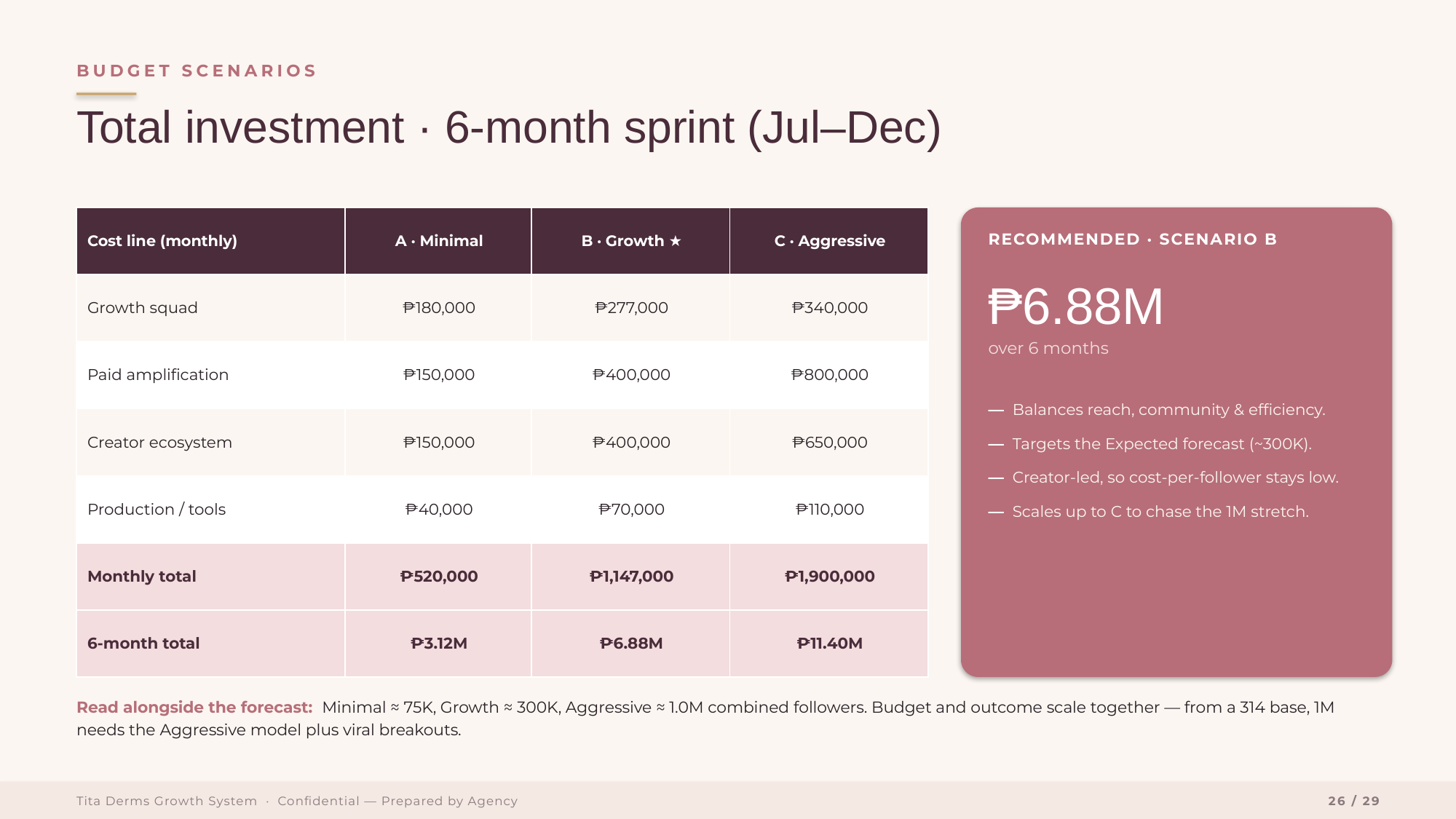

BUDGET SCENARIOS

Total investment · 6-month sprint (Jul–Dec)
| Cost line (monthly) | A · Minimal | B · Growth ★ | C · Aggressive |
| --- | --- | --- | --- |
| Growth squad | ₱180,000 | ₱277,000 | ₱340,000 |
| Paid amplification | ₱150,000 | ₱400,000 | ₱800,000 |
| Creator ecosystem | ₱150,000 | ₱400,000 | ₱650,000 |
| Production / tools | ₱40,000 | ₱70,000 | ₱110,000 |
| Monthly total | ₱520,000 | ₱1,147,000 | ₱1,900,000 |
| 6-month total | ₱3.12M | ₱6.88M | ₱11.40M |

RECOMMENDED · SCENARIO B
₱6.88M
over 6 months
—  Balances reach, community & efficiency.
—  Targets the Expected forecast (~300K).
—  Creator-led, so cost-per-follower stays low.
—  Scales up to C to chase the 1M stretch.
Read alongside the forecast:  Minimal ≈ 75K, Growth ≈ 300K, Aggressive ≈ 1.0M combined followers. Budget and outcome scale together — from a 314 base, 1M needs the Aggressive model plus viral breakouts.

Tita Derms Growth System  ·  Confidential — Prepared by Agency
26 / 29